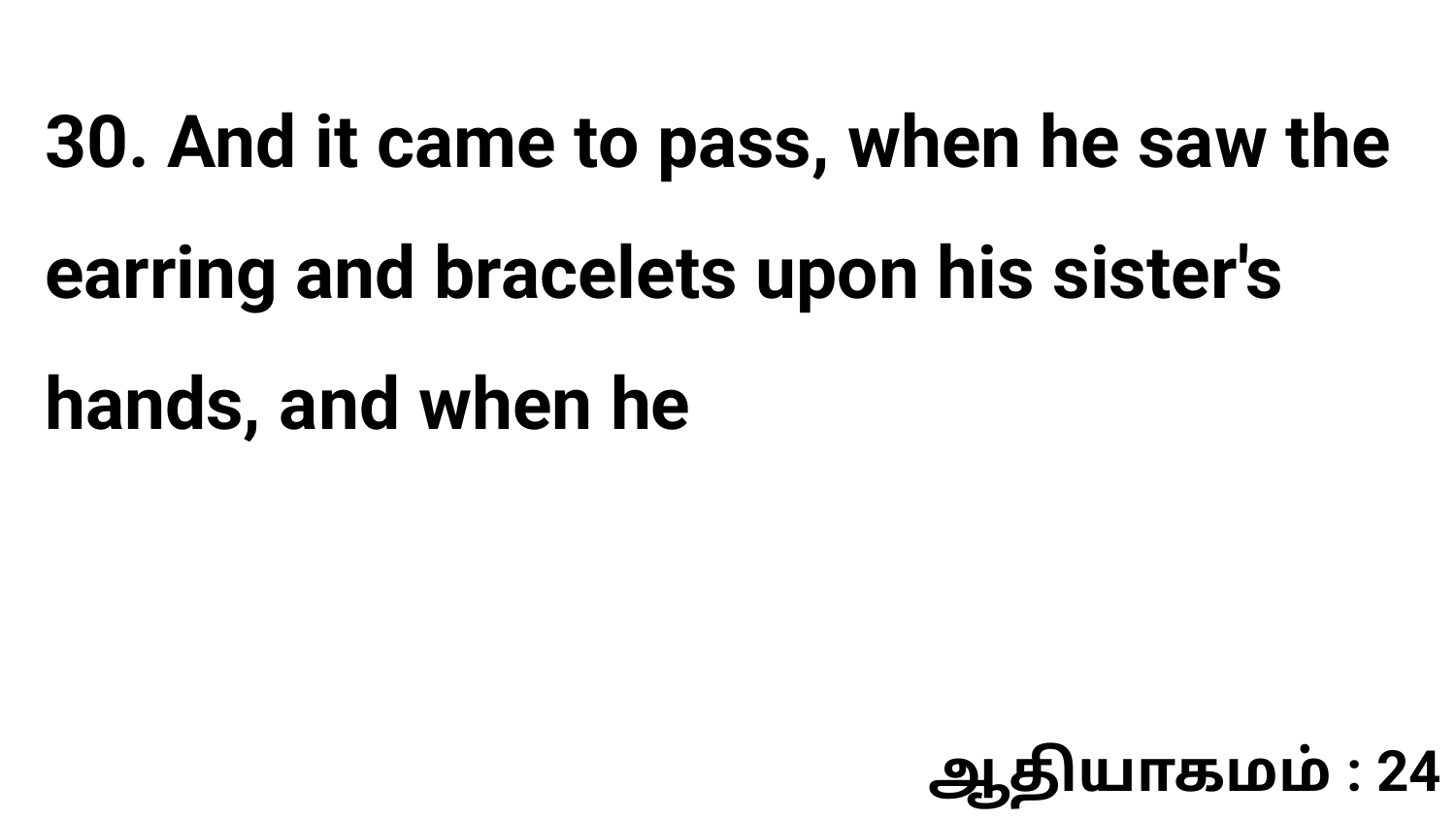

30. And it came to pass, when he saw the earring and bracelets upon his sister's hands, and when he
ஆதியாகமம் : 24